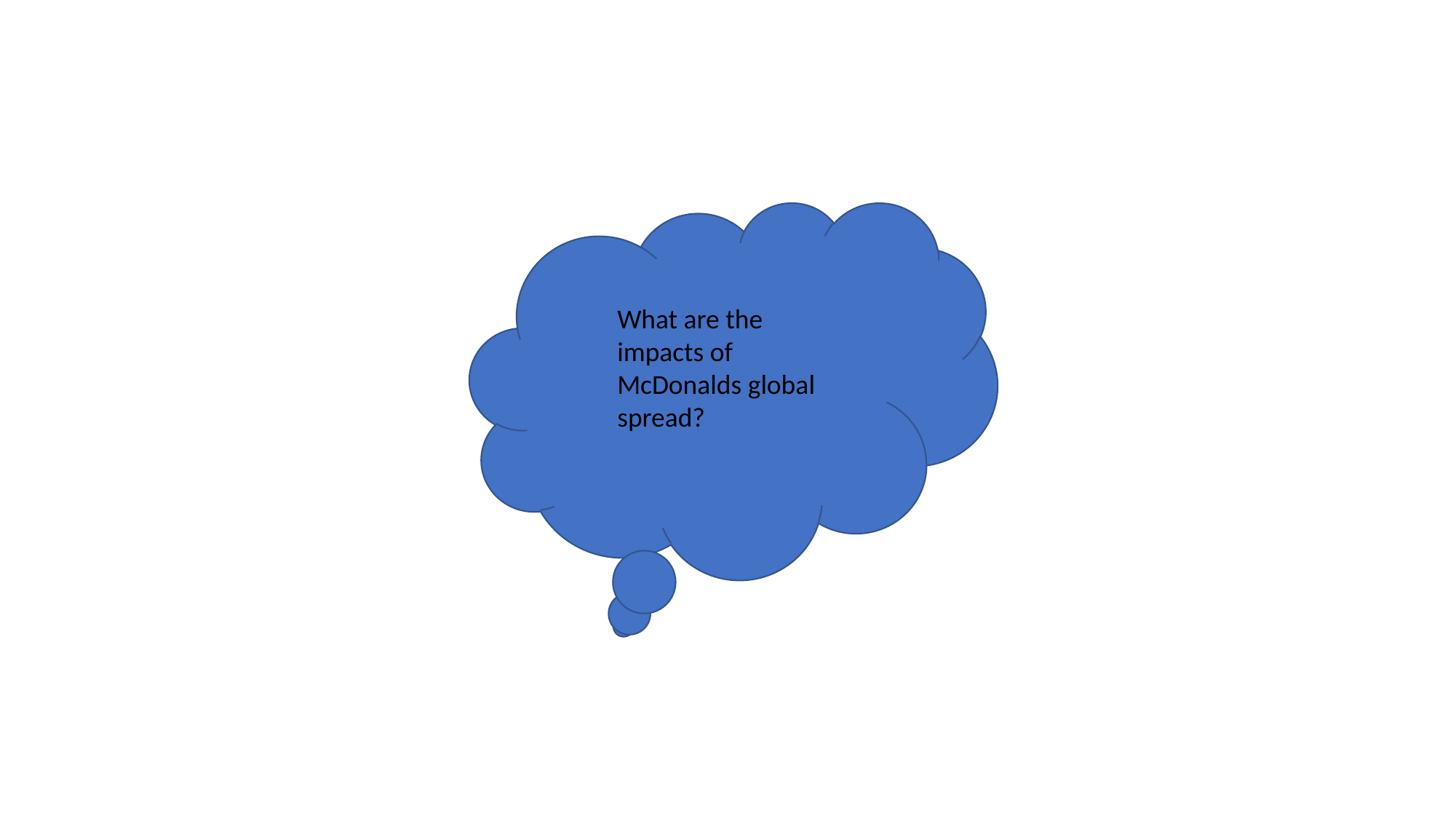

#

What are the impacts of McDonalds global spread?